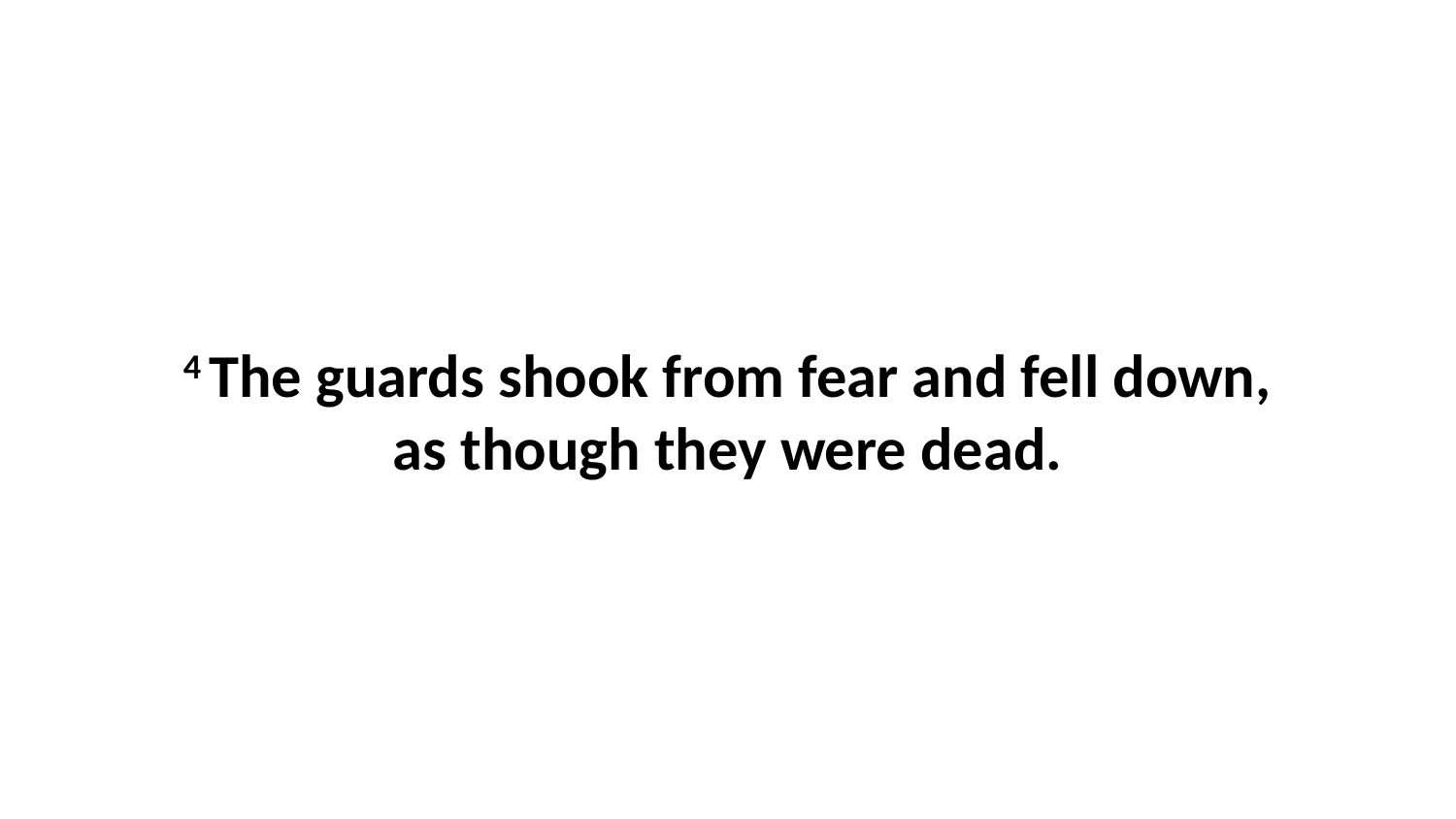

4 The guards shook from fear and fell down, as though they were dead.